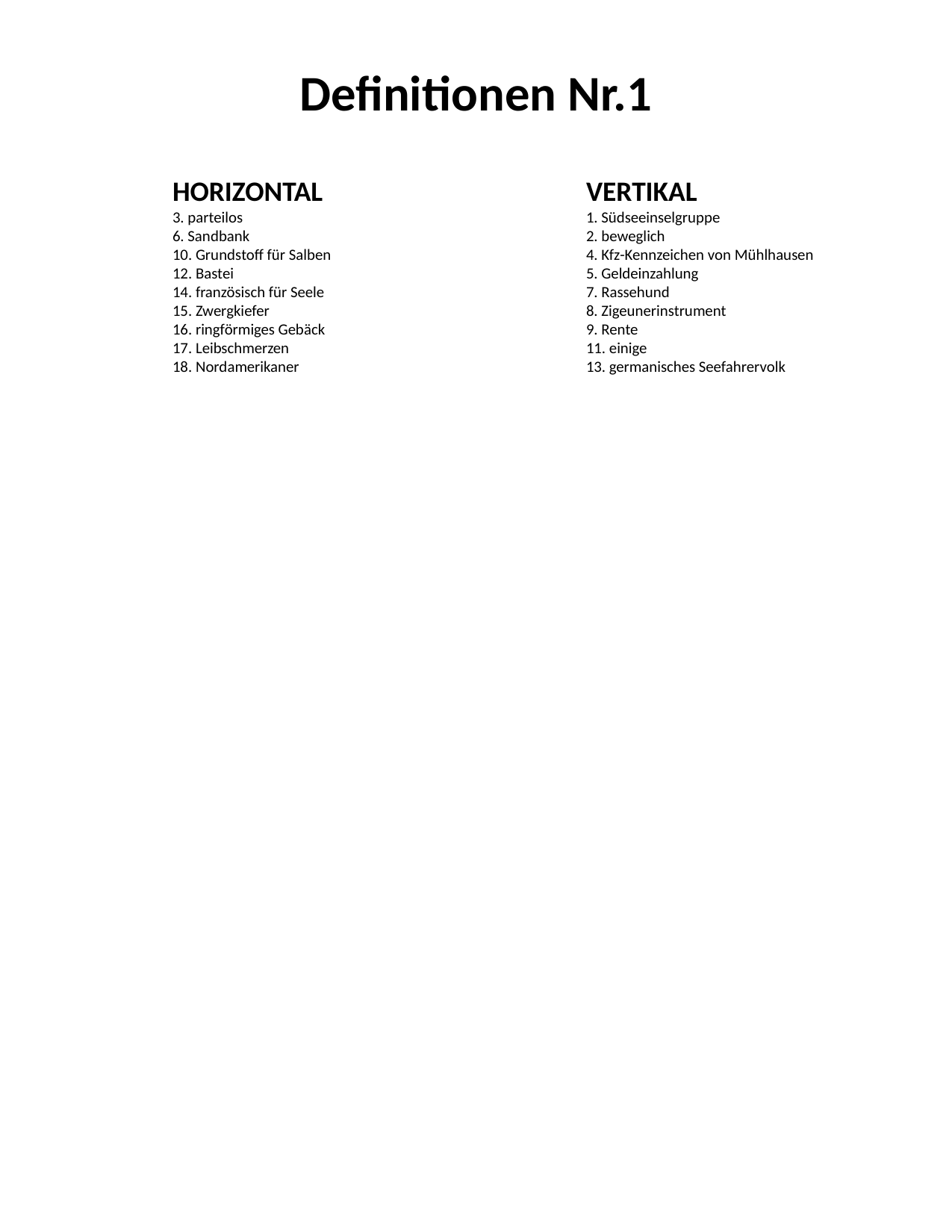

#
Definitionen Nr.1
HORIZONTAL
3. parteilos
6. Sandbank
10. Grundstoff für Salben
12. Bastei
14. französisch für Seele
15. Zwergkiefer
16. ringförmiges Gebäck
17. Leibschmerzen
18. Nordamerikaner
VERTIKAL
1. Südseeinselgruppe
2. beweglich
4. Kfz-Kennzeichen von Mühlhausen
5. Geldeinzahlung
7. Rassehund
8. Zigeunerinstrument
9. Rente
11. einige
13. germanisches Seefahrervolk